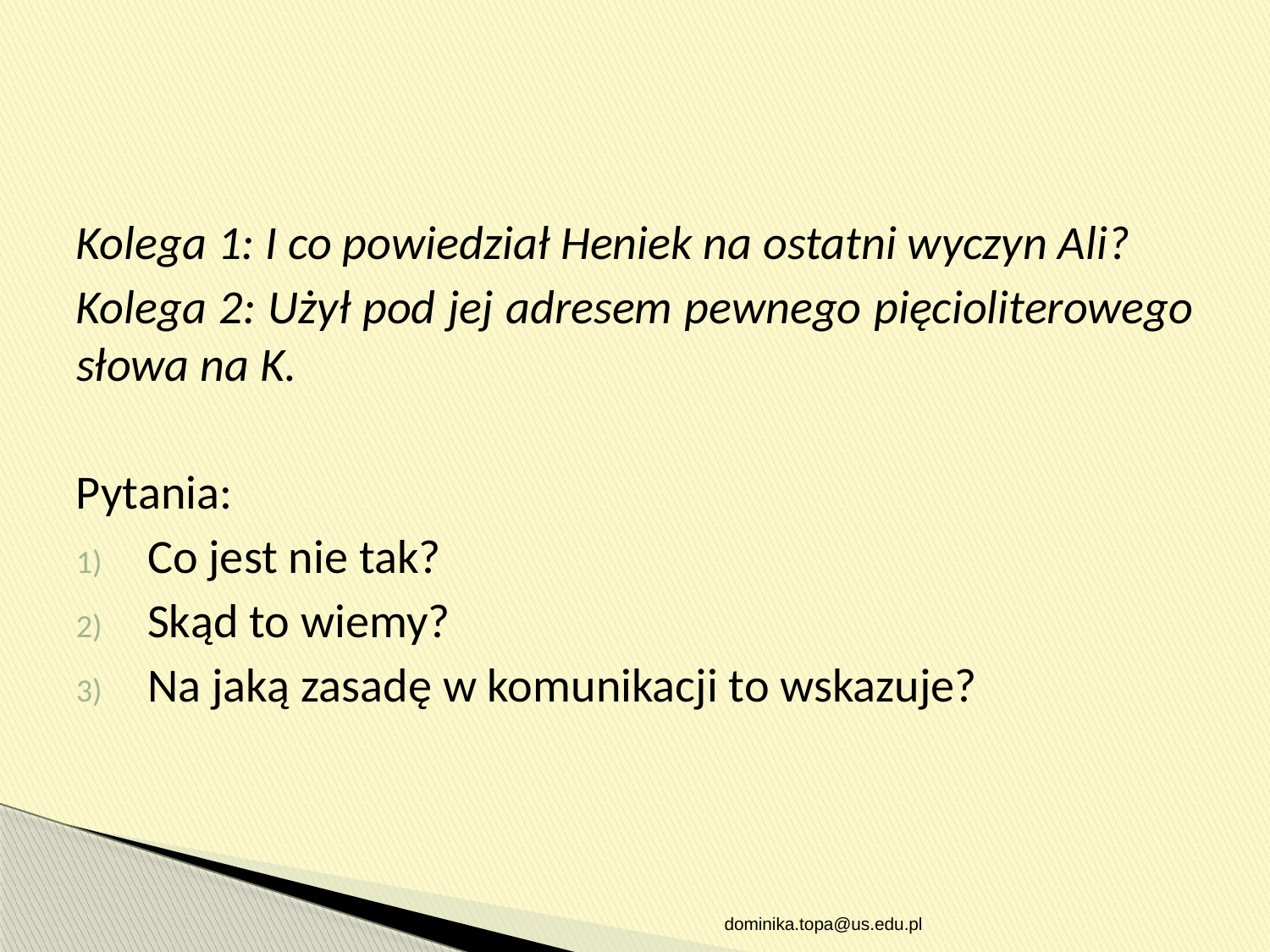

#
Kolega 1: I co powiedział Heniek na ostatni wyczyn Ali?
Kolega 2: Użył pod jej adresem pewnego pięcioliterowego słowa na K.

Pytania:
Co jest nie tak?
Skąd to wiemy?
Na jaką zasadę w komunikacji to wskazuje?

dominika.topa@us.edu.pl